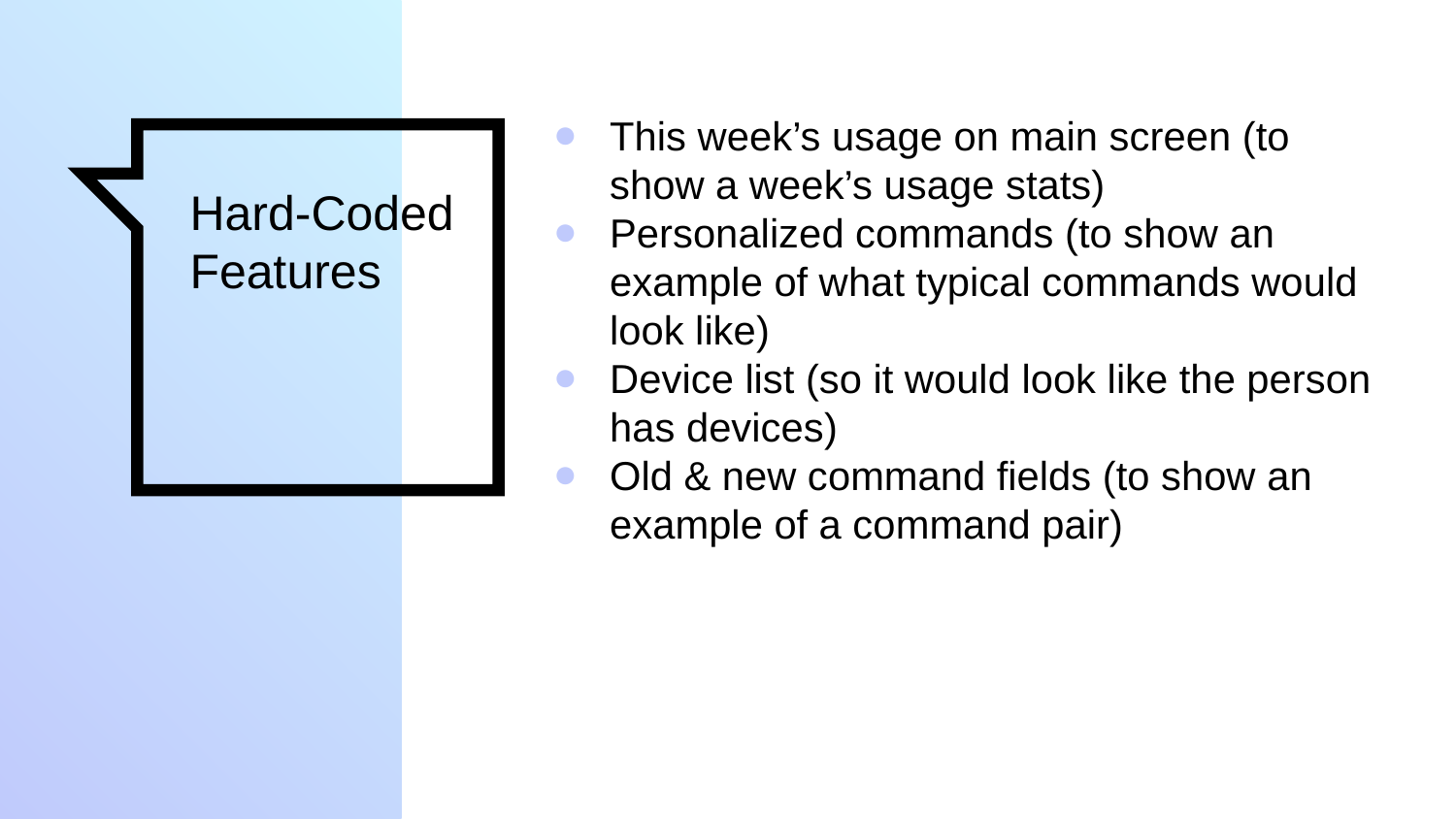

This week’s usage on main screen (to show a week’s usage stats)
Personalized commands (to show an example of what typical commands would look like)
Device list (so it would look like the person has devices)
Old & new command fields (to show an example of a command pair)
# Hard-Coded Features